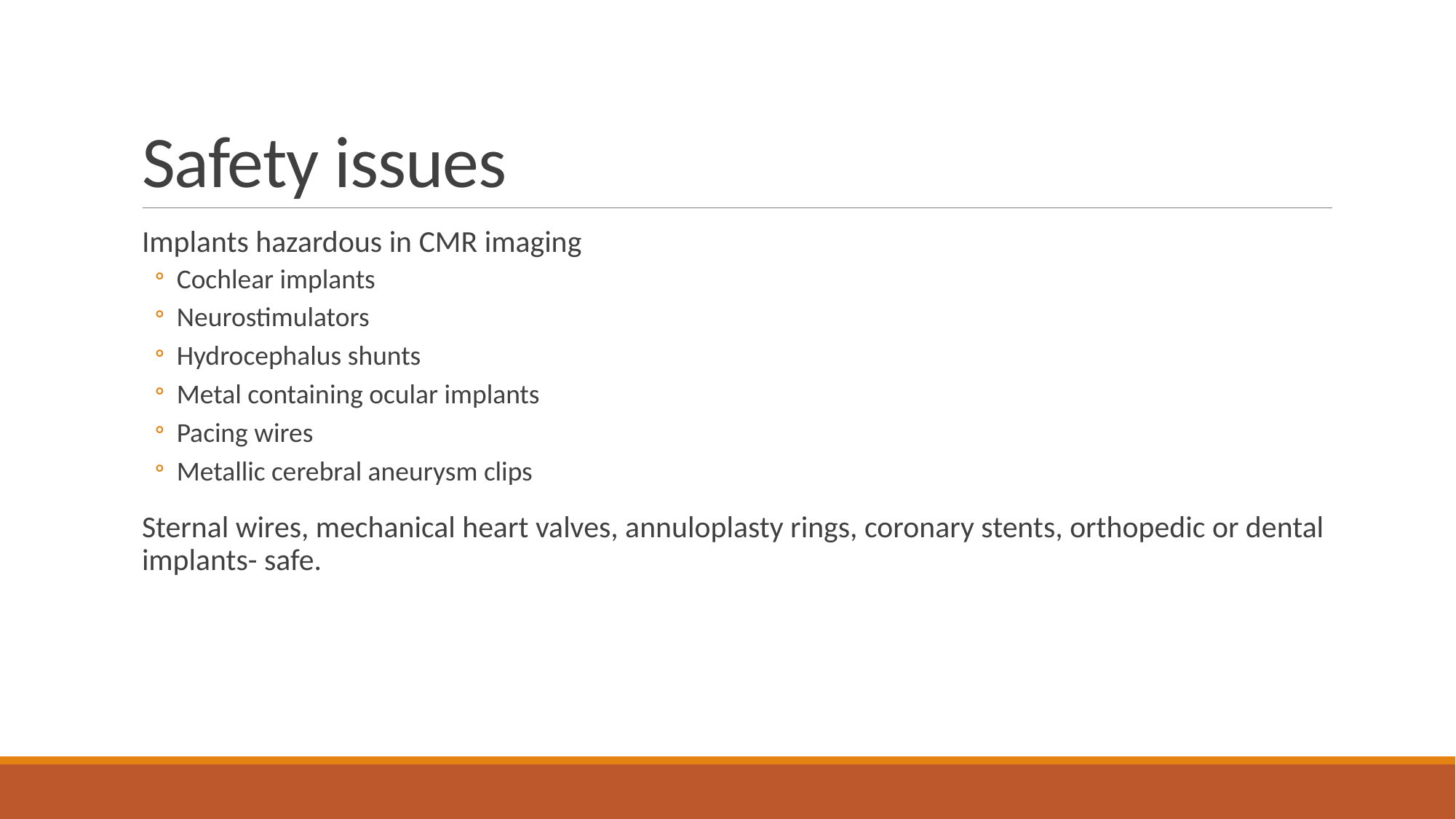

# Safety issues
Implants hazardous in CMR imaging
Cochlear implants
Neurostimulators
Hydrocephalus shunts
Metal containing ocular implants
Pacing wires
Metallic cerebral aneurysm clips
Sternal wires, mechanical heart valves, annuloplasty rings, coronary stents, orthopedic or dental implants- safe.